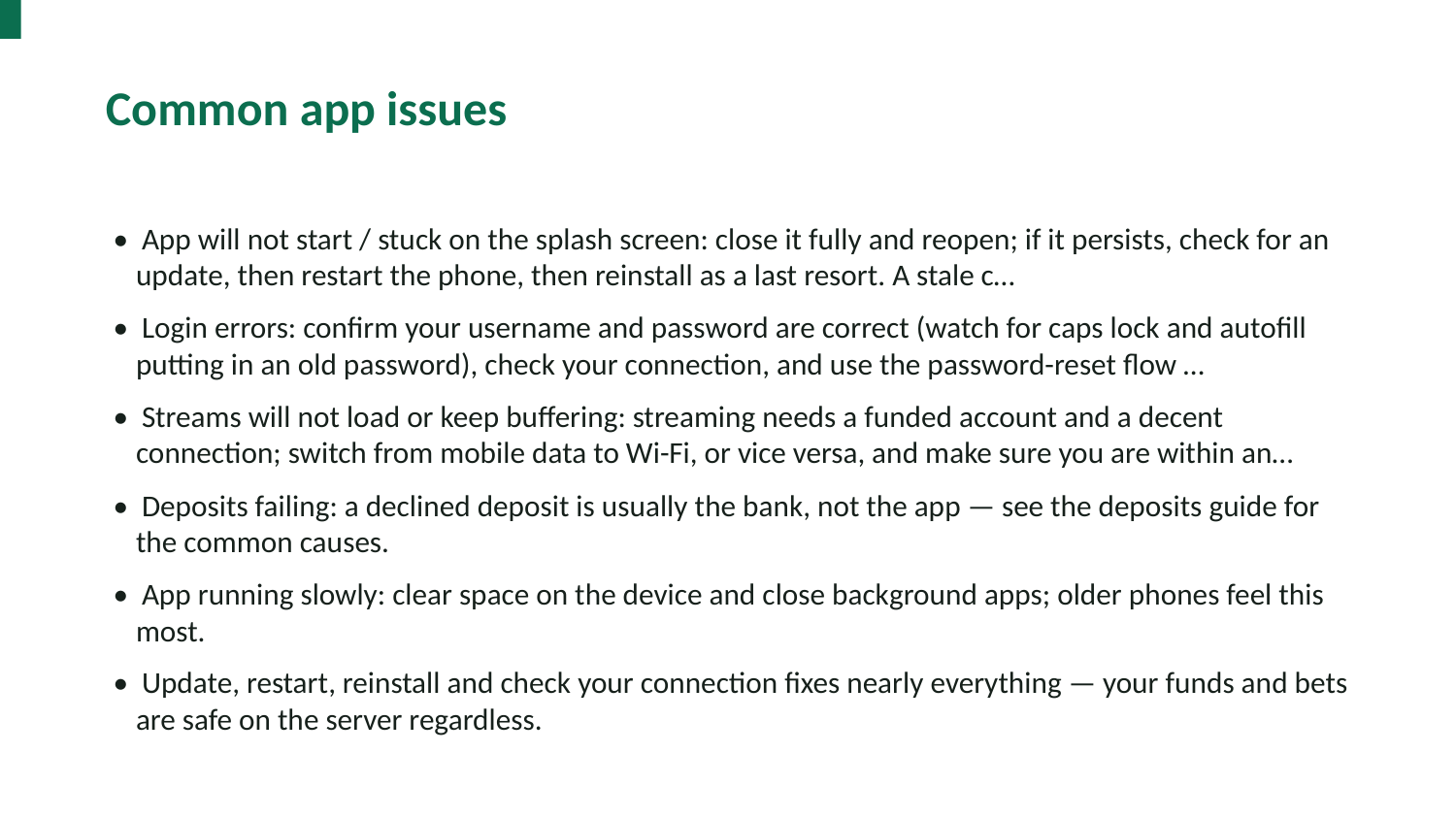

Common app issues
•  App will not start / stuck on the splash screen: close it fully and reopen; if it persists, check for an update, then restart the phone, then reinstall as a last resort. A stale c…
•  Login errors: confirm your username and password are correct (watch for caps lock and autofill putting in an old password), check your connection, and use the password-reset flow …
•  Streams will not load or keep buffering: streaming needs a funded account and a decent connection; switch from mobile data to Wi-Fi, or vice versa, and make sure you are within an…
•  Deposits failing: a declined deposit is usually the bank, not the app — see the deposits guide for the common causes.
•  App running slowly: clear space on the device and close background apps; older phones feel this most.
•  Update, restart, reinstall and check your connection fixes nearly everything — your funds and bets are safe on the server regardless.